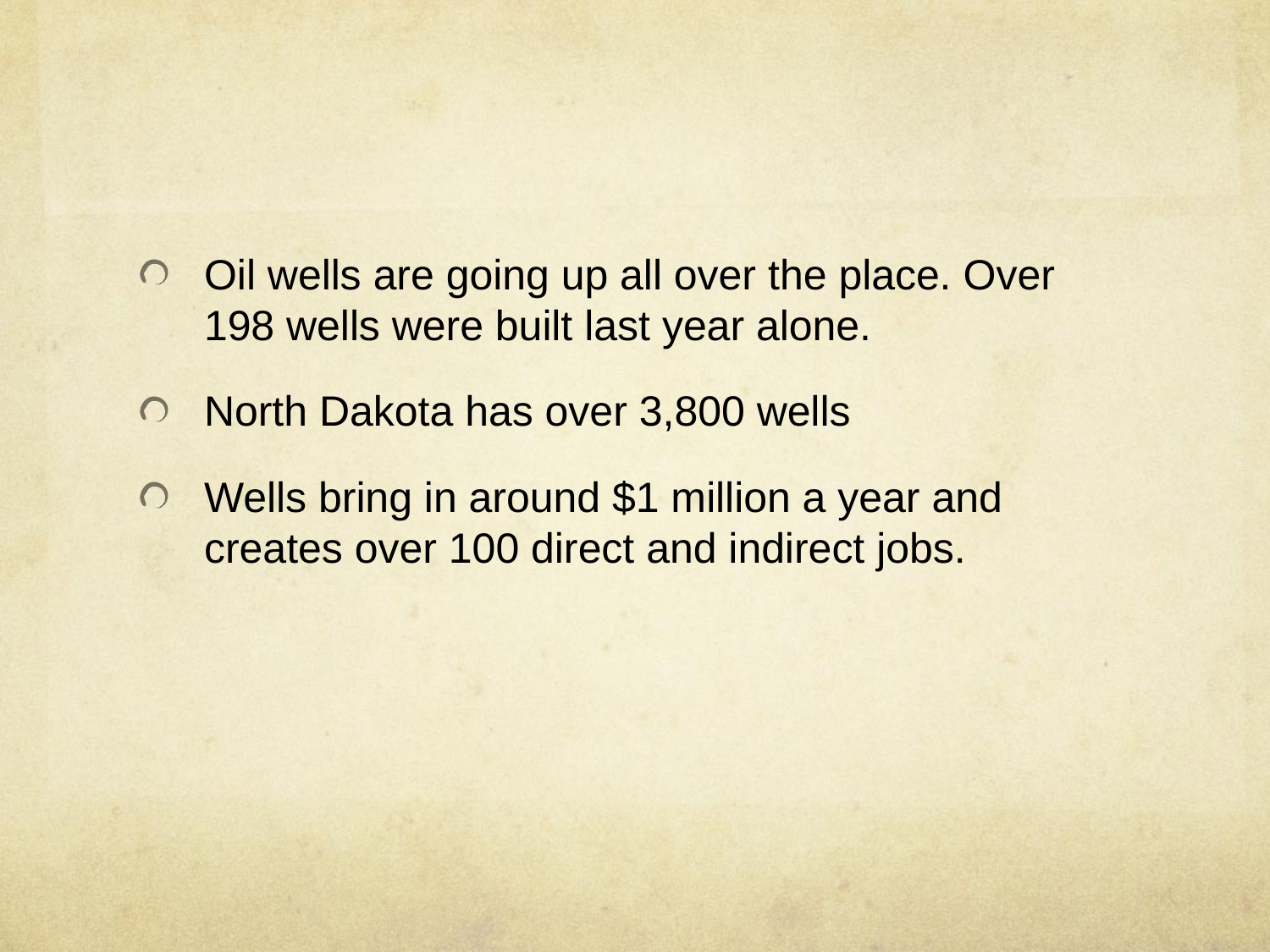

#
Oil wells are going up all over the place. Over 198 wells were built last year alone.
North Dakota has over 3,800 wells
Wells bring in around $1 million a year and creates over 100 direct and indirect jobs.